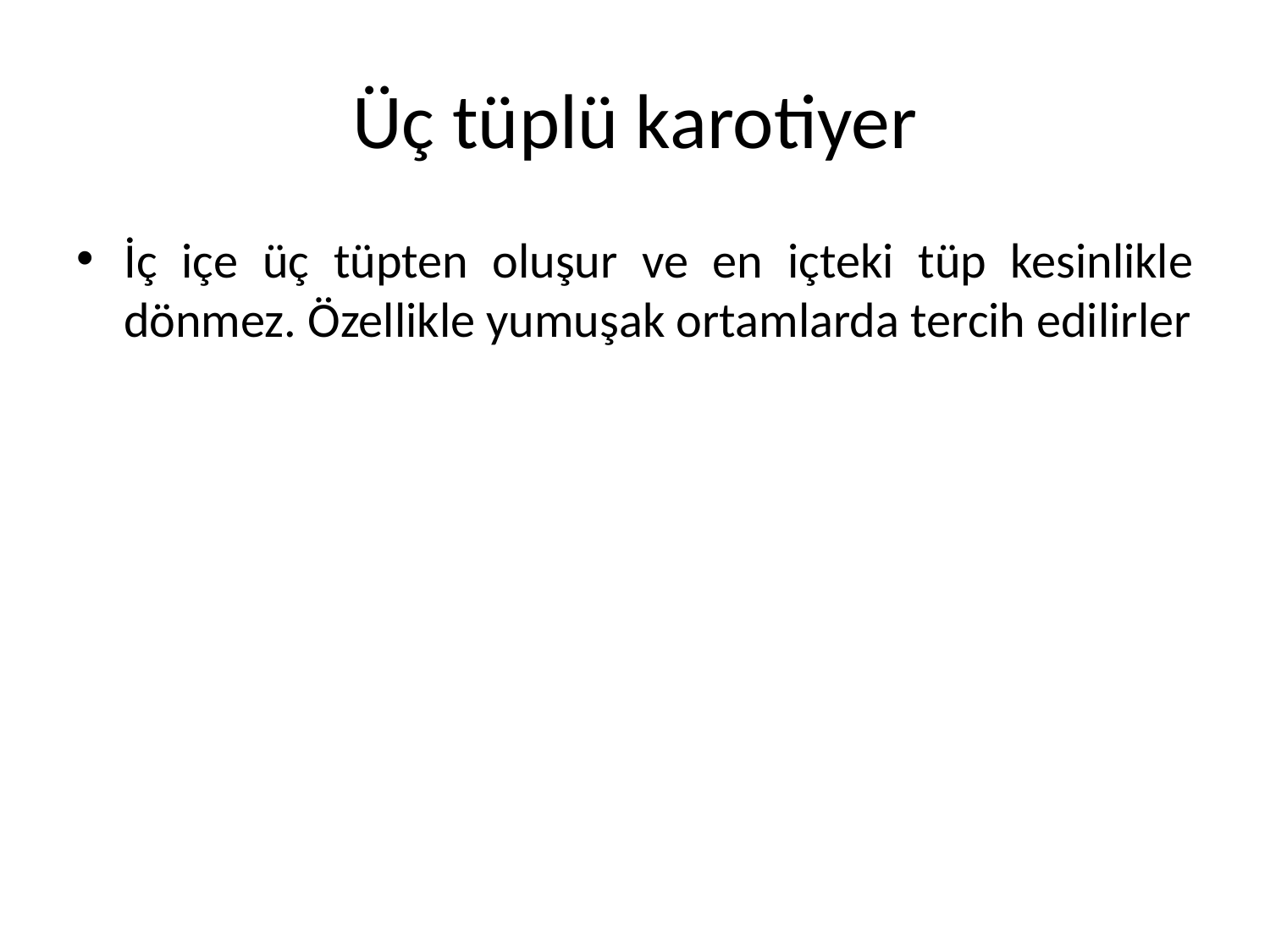

# Üç tüplü karotiyer
İç içe üç tüpten oluşur ve en içteki tüp kesinlikle dönmez. Özellikle yumuşak ortamlarda tercih edilirler